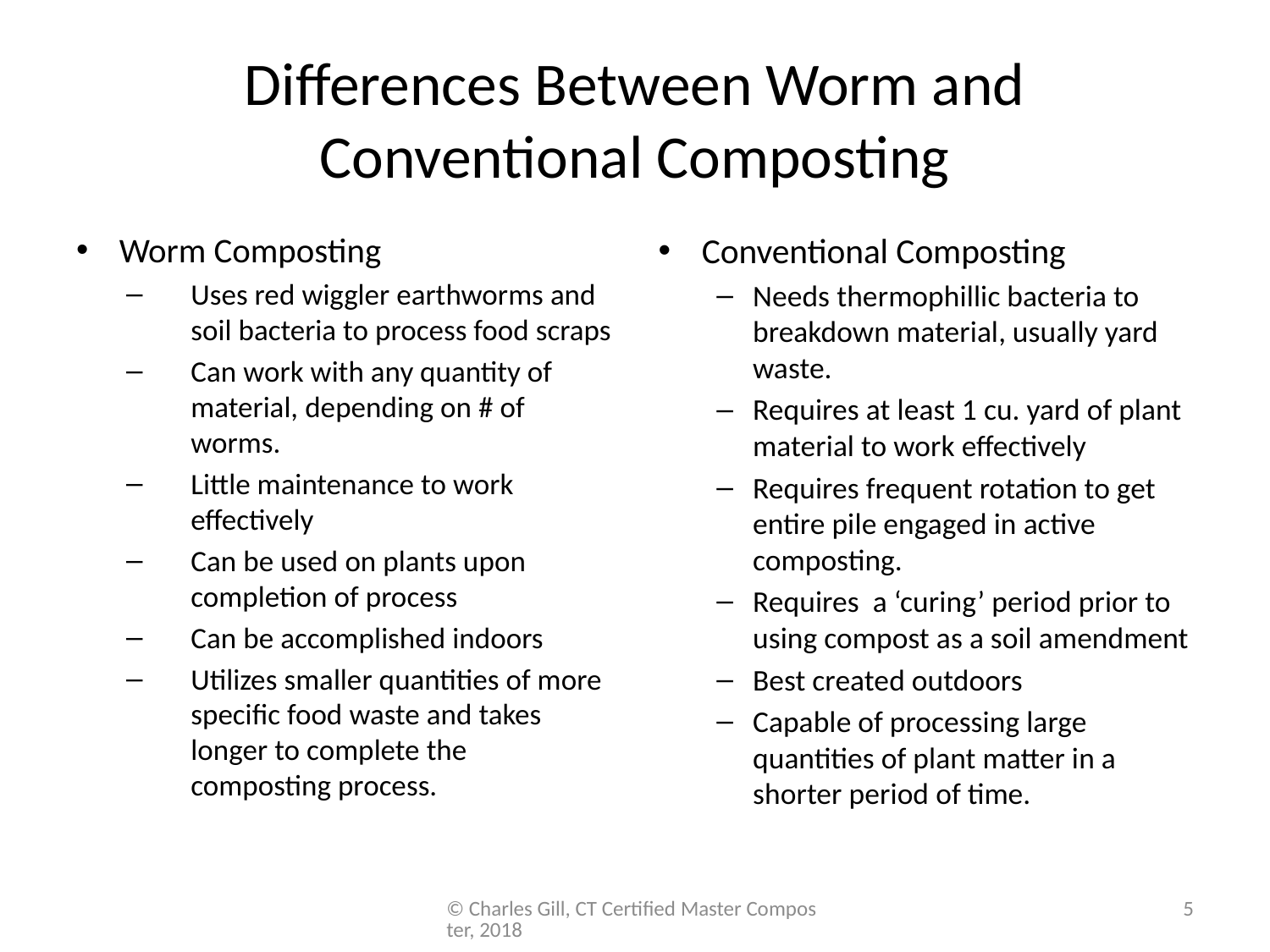

# Differences Between Worm and Conventional Composting
Worm Composting
Uses red wiggler earthworms and soil bacteria to process food scraps
Can work with any quantity of material, depending on # of worms.
Little maintenance to work effectively
Can be used on plants upon completion of process
Can be accomplished indoors
Utilizes smaller quantities of more specific food waste and takes longer to complete the composting process.
Conventional Composting
Needs thermophillic bacteria to breakdown material, usually yard waste.
Requires at least 1 cu. yard of plant material to work effectively
Requires frequent rotation to get entire pile engaged in active composting.
Requires  a ‘curing’ period prior to using compost as a soil amendment
Best created outdoors
Capable of processing large quantities of plant matter in a shorter period of time.
© Charles Gill, CT Certified Master Composter, 2018
5